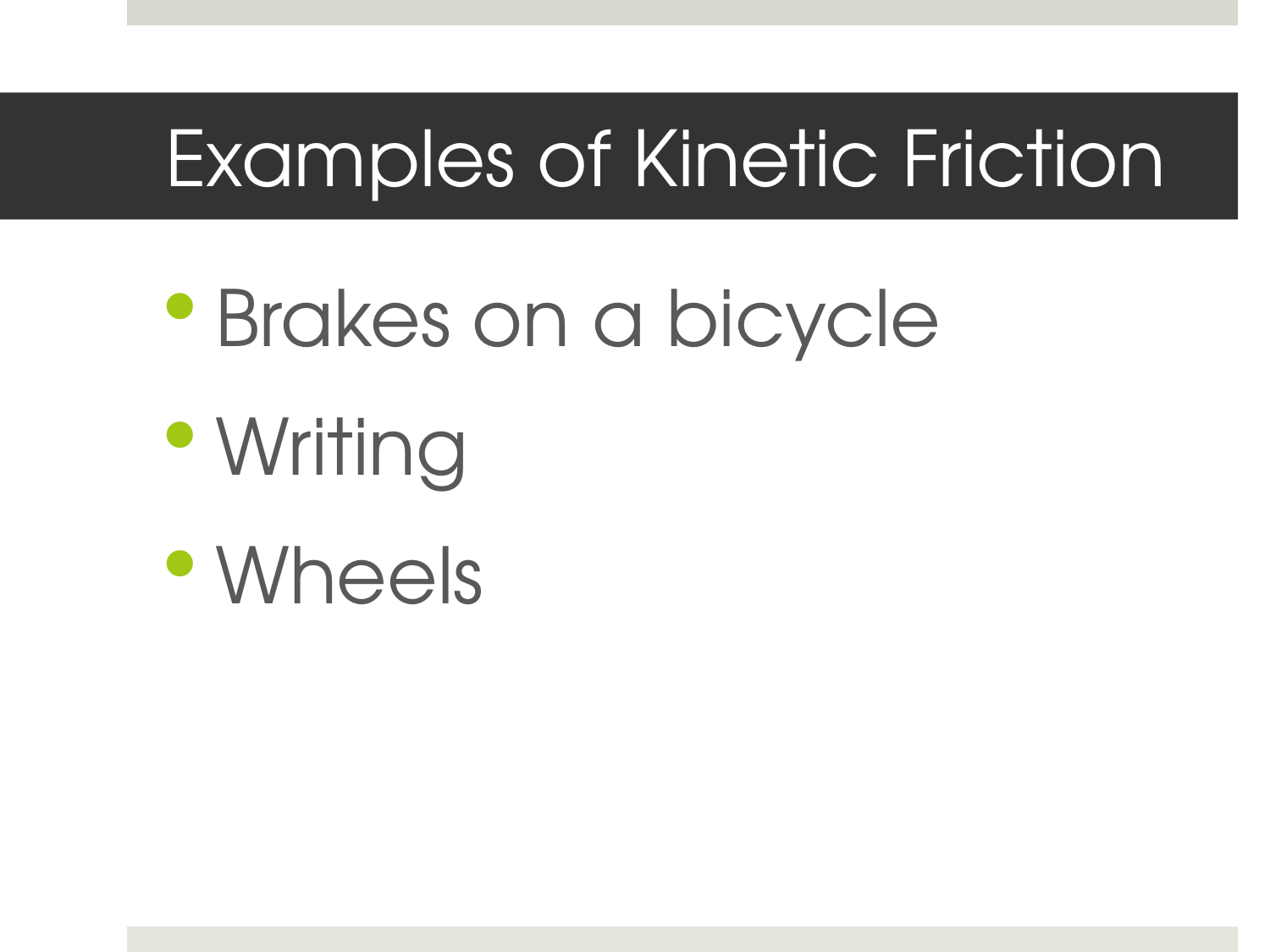

# Examples of Kinetic Friction
Brakes on a bicycle
Writing
Wheels